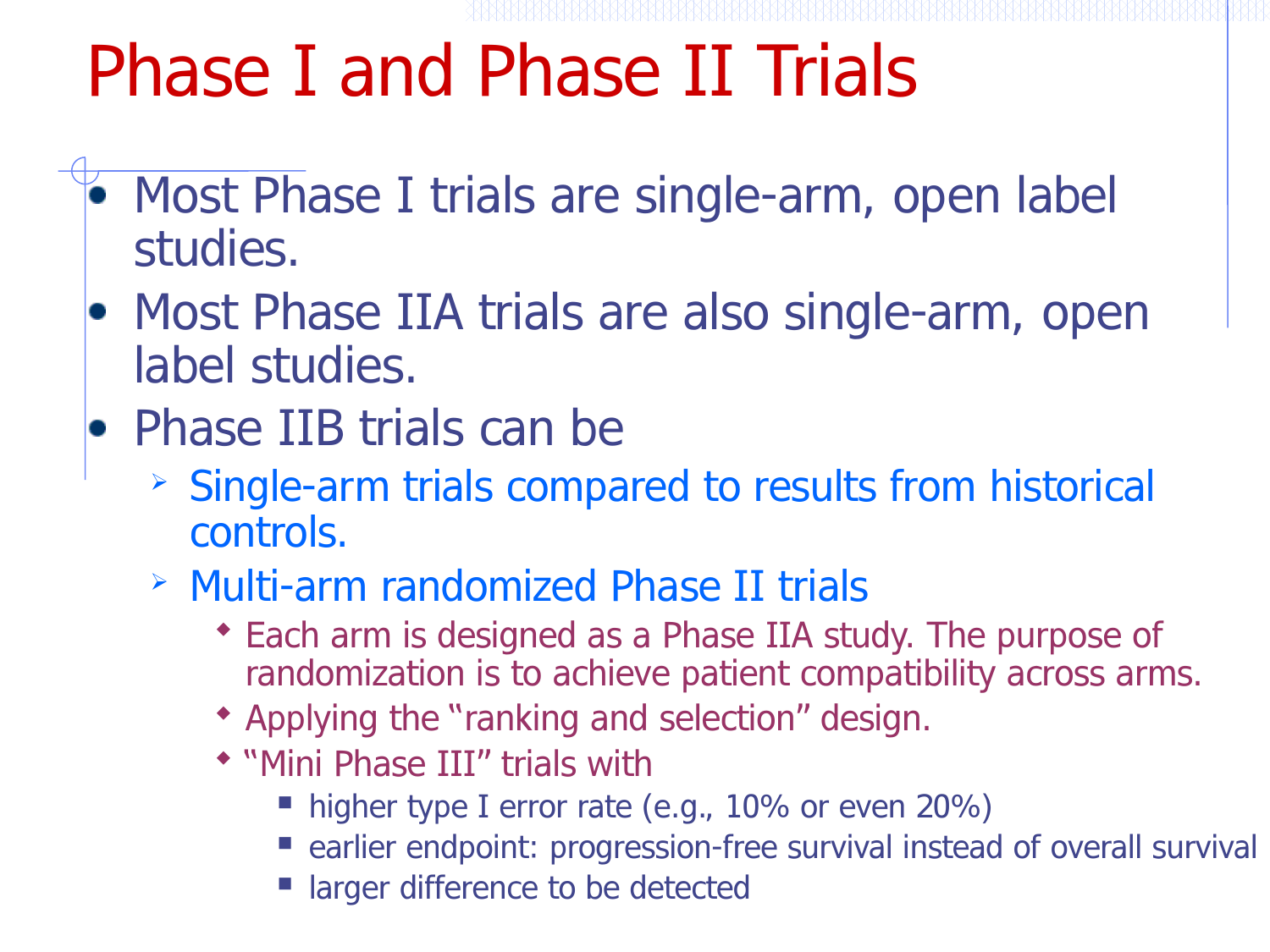

# Phase I and Phase II Trials
Most Phase I trials are single-arm, open label studies.
Most Phase IIA trials are also single-arm, open label studies.
Phase IIB trials can be
Single-arm trials compared to results from historical controls.
Multi-arm randomized Phase II trials
Each arm is designed as a Phase IIA study. The purpose of randomization is to achieve patient compatibility across arms.
Applying the “ranking and selection” design.
“Mini Phase III” trials with
higher type I error rate (e.g., 10% or even 20%)
earlier endpoint: progression-free survival instead of overall survival
larger difference to be detected